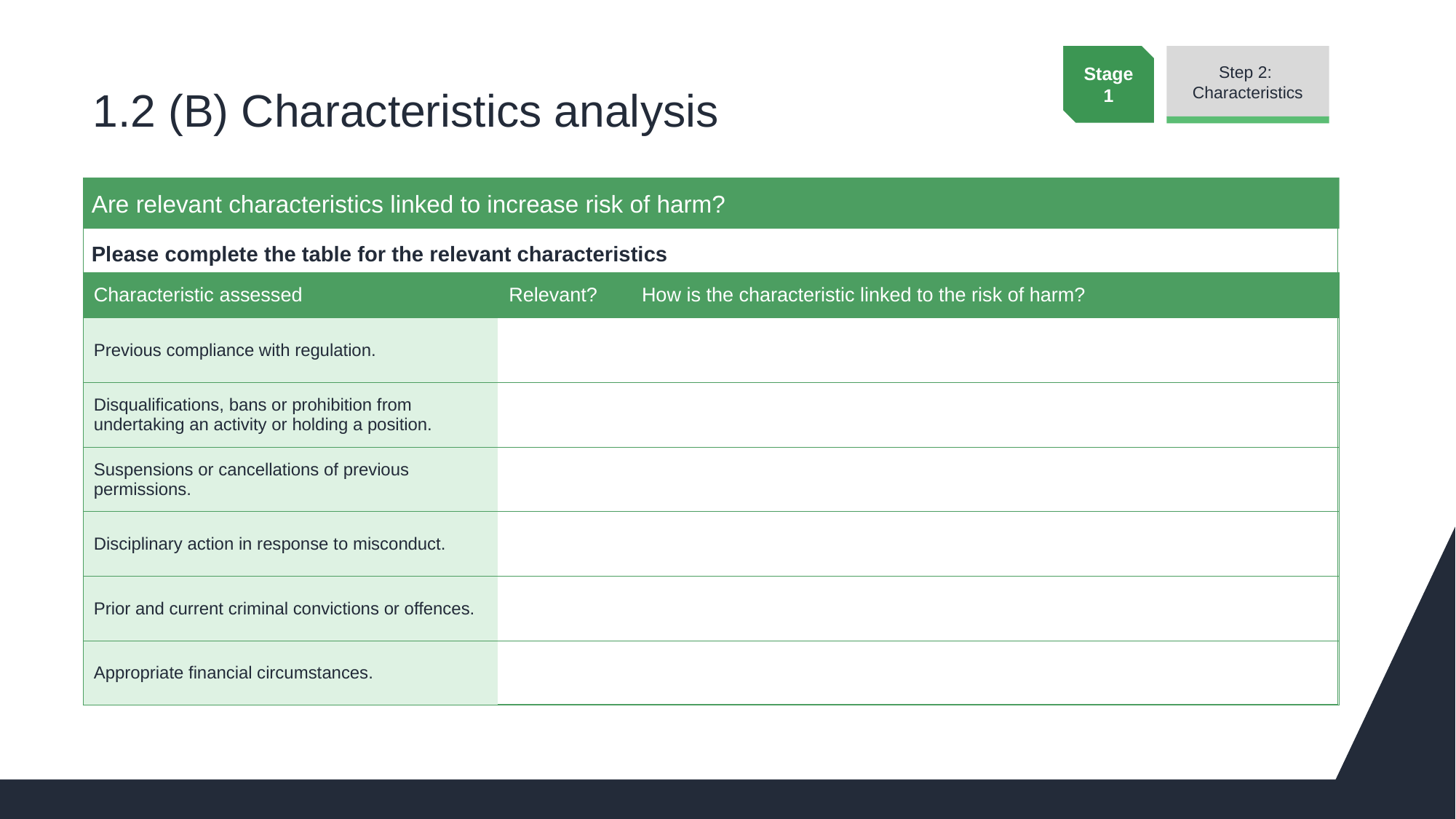

Stage 1
Step 2:
Characteristics

# 1.2 (B) Characteristics analysis
Are relevant characteristics linked to increase risk of harm?
Please complete the table for the relevant characteristics
| Characteristic assessed | Relevant? | How is the characteristic linked to the risk of harm? |
| --- | --- | --- |
| Previous compliance with regulation. |  |  |
| Disqualifications, bans or prohibition from undertaking an activity or holding a position. |  |  |
| Suspensions or cancellations of previous permissions. |  |  |
| Disciplinary action in response to misconduct. |  |  |
| Prior and current criminal convictions or offences. |  |  |
| Appropriate financial circumstances. |  |  |